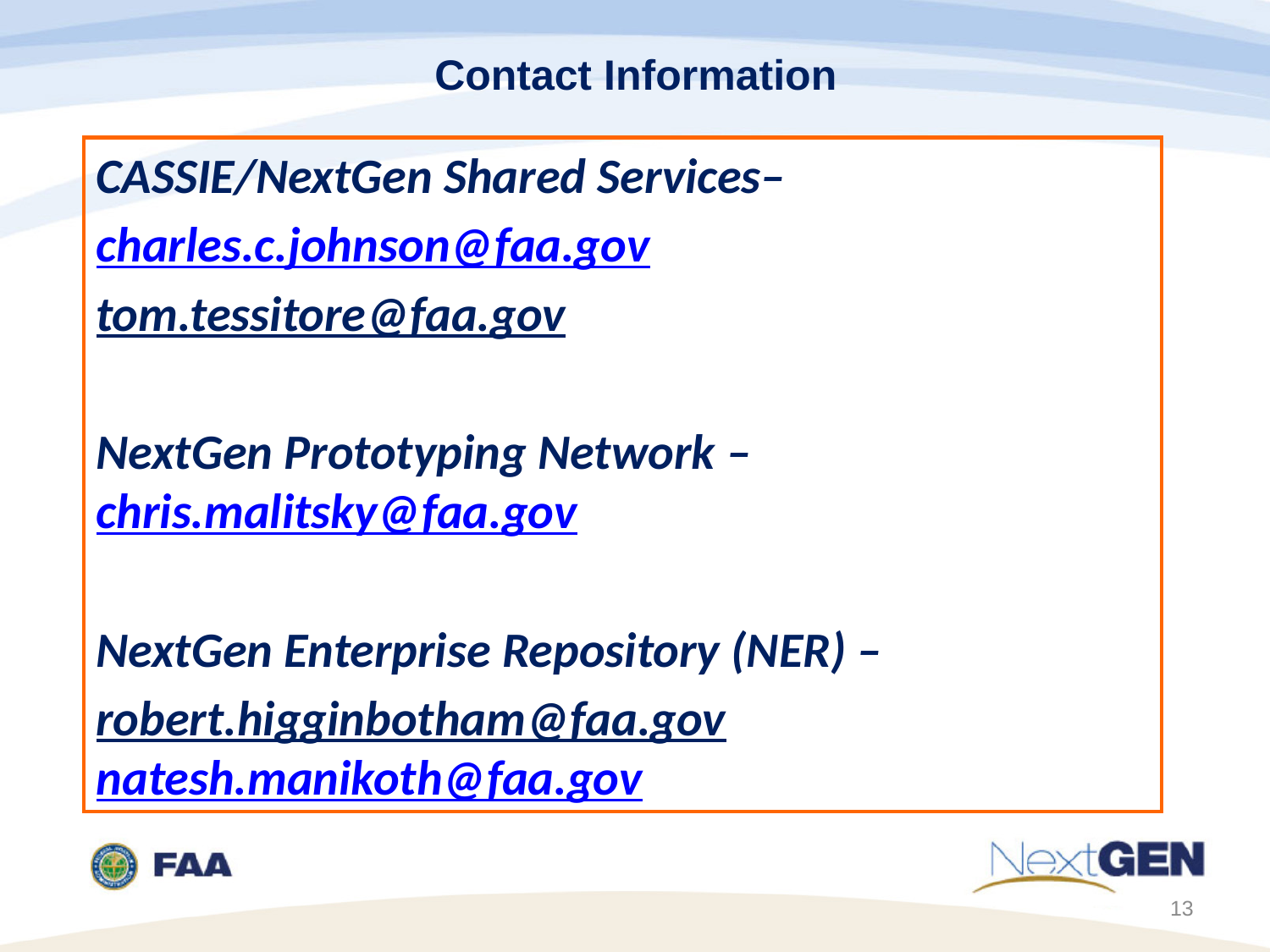

# Contact Information
CASSIE/NextGen Shared Services–
charles.c.johnson@faa.gov
tom.tessitore@faa.gov

NextGen Prototyping Network – chris.malitsky@faa.gov

NextGen Enterprise Repository (NER) –
robert.higginbotham@faa.gov natesh.manikoth@faa.gov
13